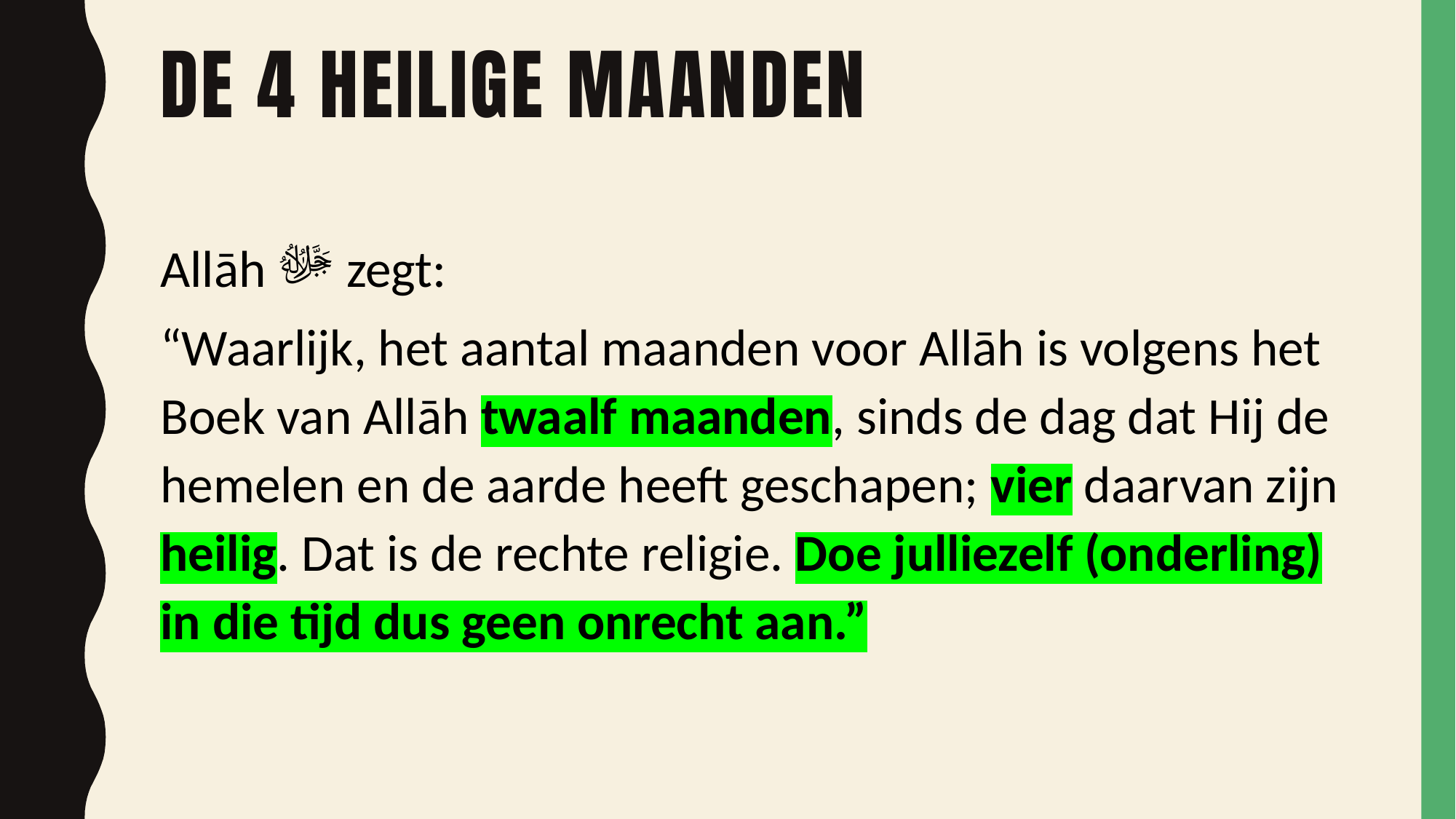

# De 4 heilige maanden
Allāh ﷻ zegt:
“Waarlijk, het aantal maanden voor Allāh is volgens het Boek van Allāh twaalf maanden, sinds de dag dat Hij de hemelen en de aarde heeft geschapen; vier daarvan zijn heilig. Dat is de rechte religie. Doe julliezelf (onderling) in die tijd dus geen onrecht aan.”